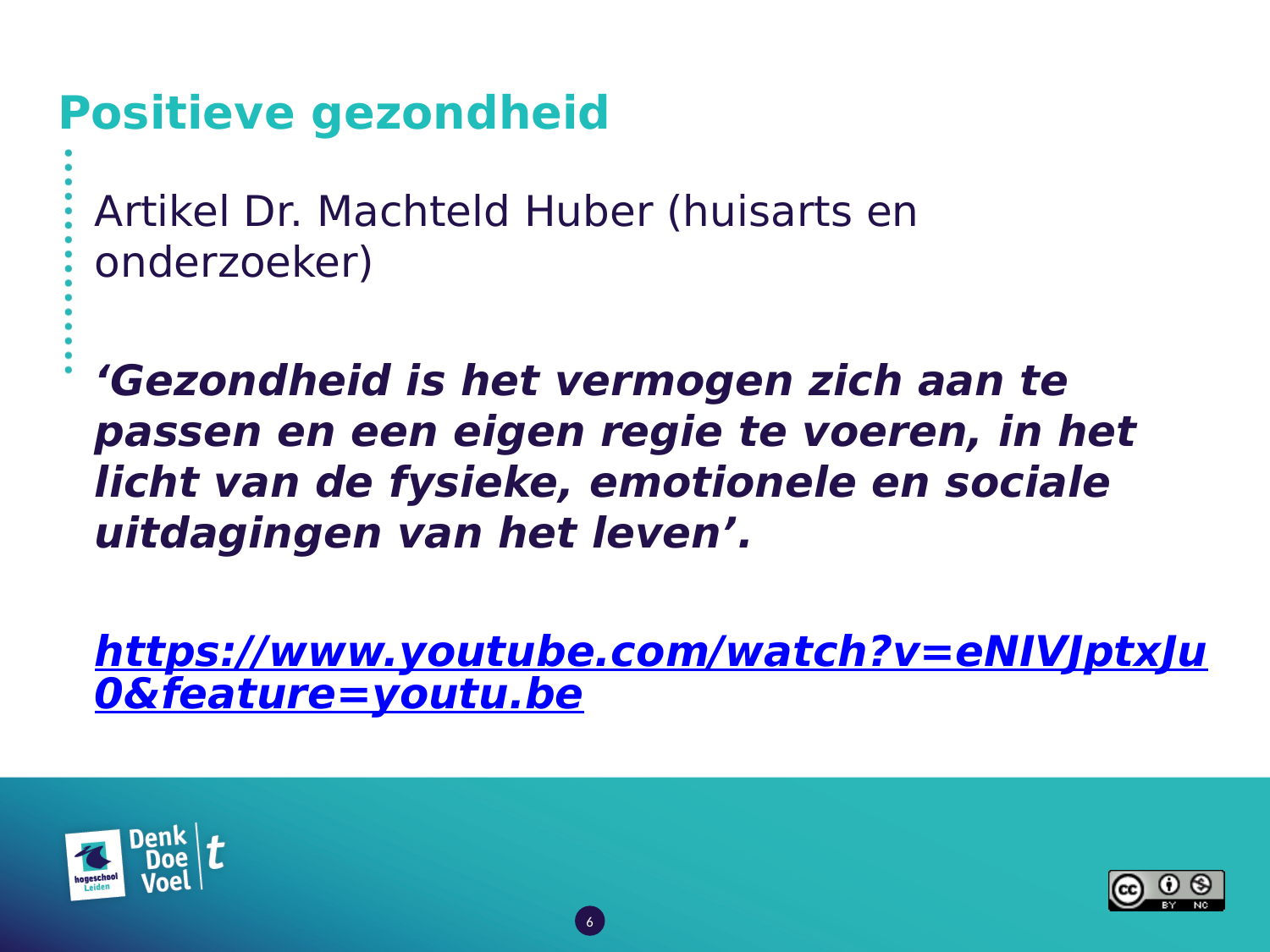

# Positieve gezondheid
Artikel Dr. Machteld Huber (huisarts en onderzoeker)

‘Gezondheid is het vermogen zich aan te passen en een eigen regie te voeren, in het licht van de fysieke, emotionele en sociale uitdagingen van het leven’.

https://www.youtube.com/watch?v=eNIVJptxJu0&feature=youtu.be

6